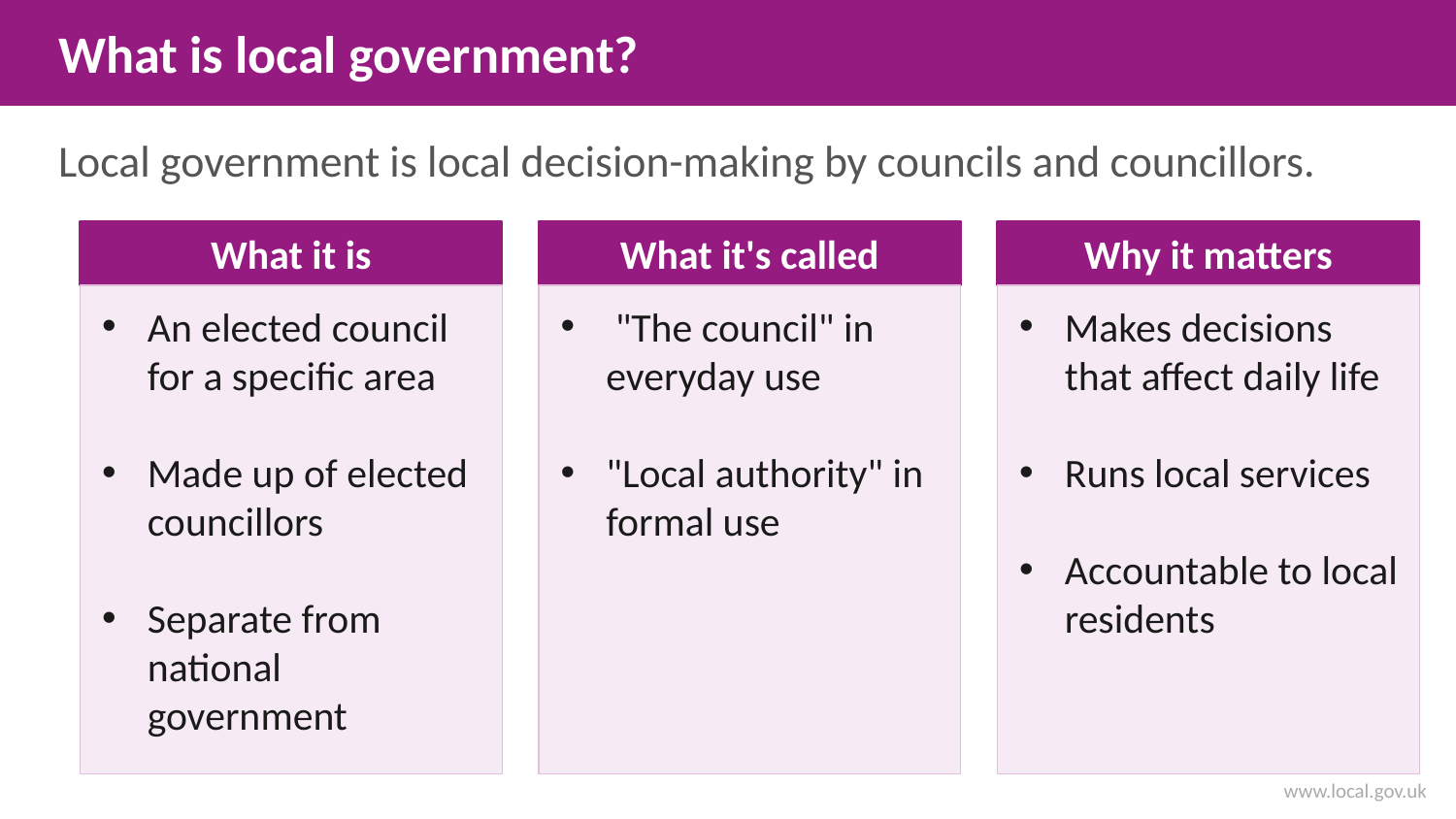

What is local government?
Local government is local decision-making by councils and councillors.

What it is

What it's called

Why it matters

An elected council for a specific area

Made up of elected councillors

Separate from national government
 "The council" in everyday use

"Local authority" in formal use
Makes decisions that affect daily life

Runs local services

Accountable to local residents
www.local.gov.uk